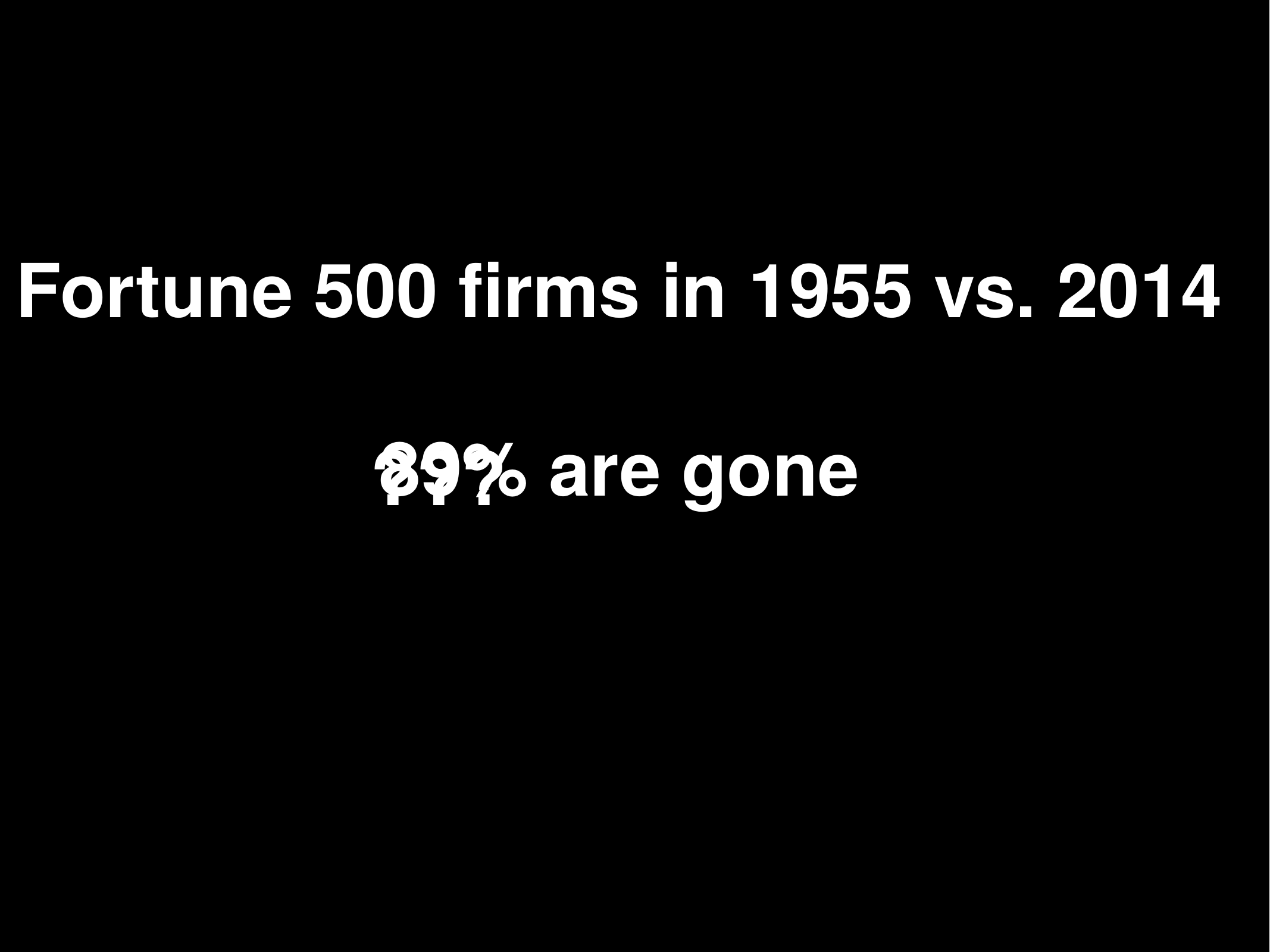

Fortune 500 firms in 1955 vs. 2014

89% are gone
???